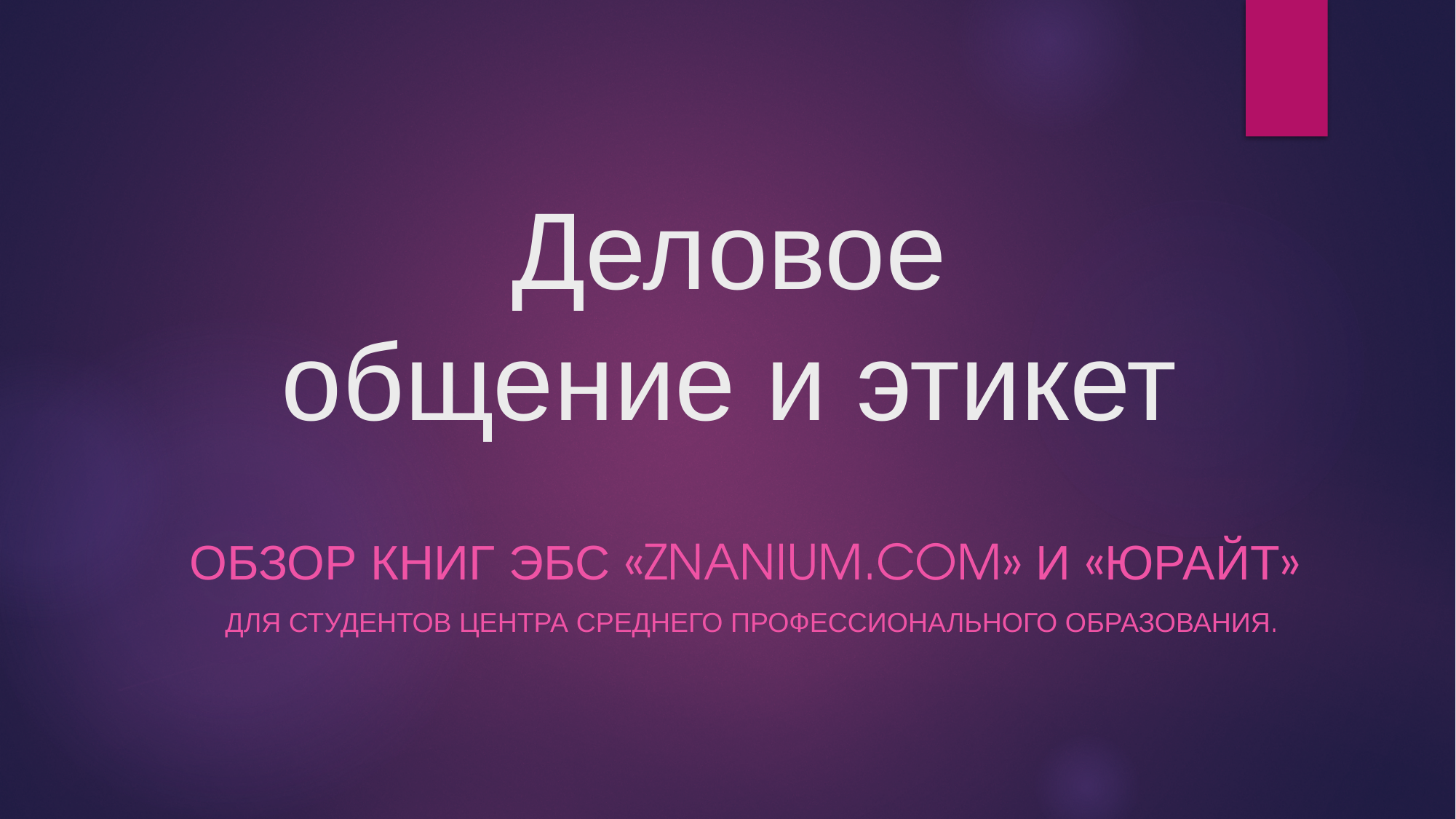

# Деловое общение и этикет
обзор книг ЭБС «Znanium.com» и «ЮРАЙТ»
Для студентов центра среднего профессионального образования.